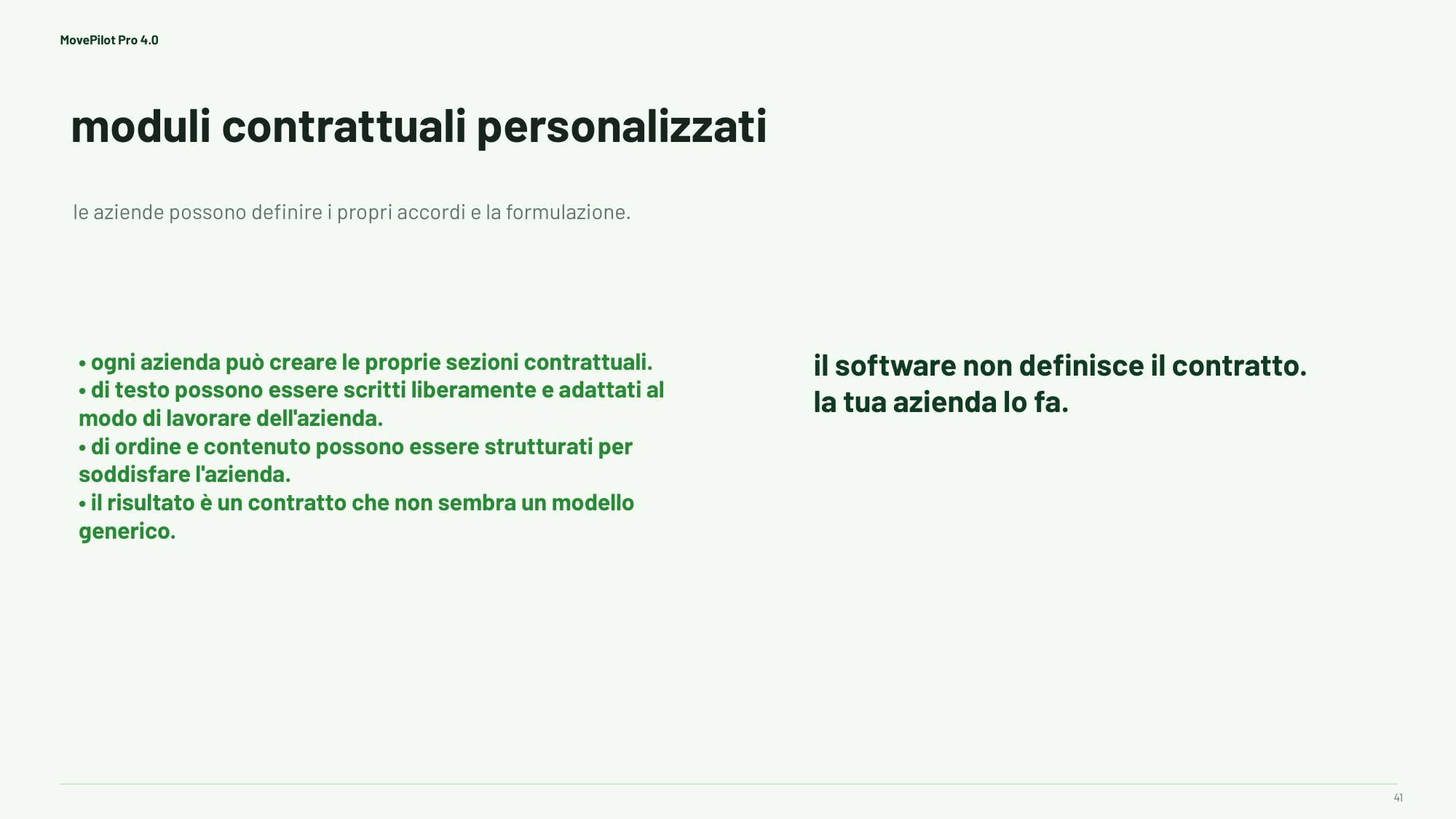

MovePilot Pro 4.0
moduli contrattuali personalizzati
il software non definisce il contratto.
la tua azienda lo fa.
le aziende possono definire i propri accordi e la formulazione.
• ogni azienda può creare le proprie sezioni contrattuali.
• di testo possono essere scritti liberamente e adattati al modo di lavorare dell'azienda.
• di ordine e contenuto possono essere strutturati per soddisfare l'azienda.
• il risultato è un contratto che non sembra un modello generico.

41